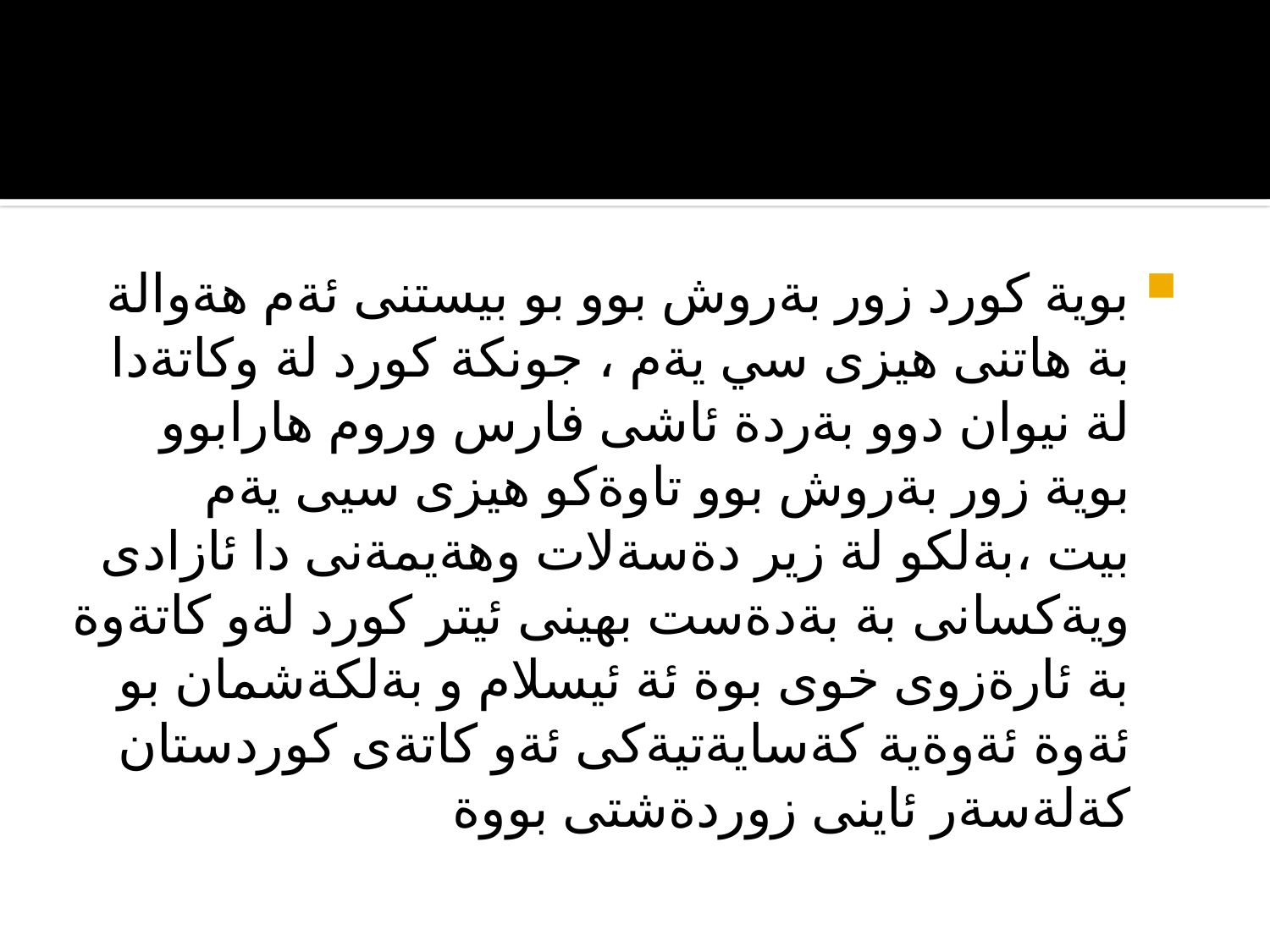

#
بوية كورد زور بةروش بوو بو بيستنى ئةم هةوالة بة هاتنى هيزى سي يةم ، جونكة كورد لة وكاتةدا لة نيوان دوو بةردة ئاشى فارس وروم هارابوو بوية زور بةروش بوو تاوةكو هيزى سيى يةم بيت ،بةلكو لة زير دةسةلات وهةيمةنى دا ئازادى ويةكسانى بة بةدةست بهينى ئيتر كورد لةو كاتةوة بة ئارةزوى خوى بوة ئة ئيسلام و بةلكةشمان بو ئةوة ئةوةية كةسايةتيةكى ئةو كاتةى كوردستان كةلةسةر ئاينى زوردةشتى بووة